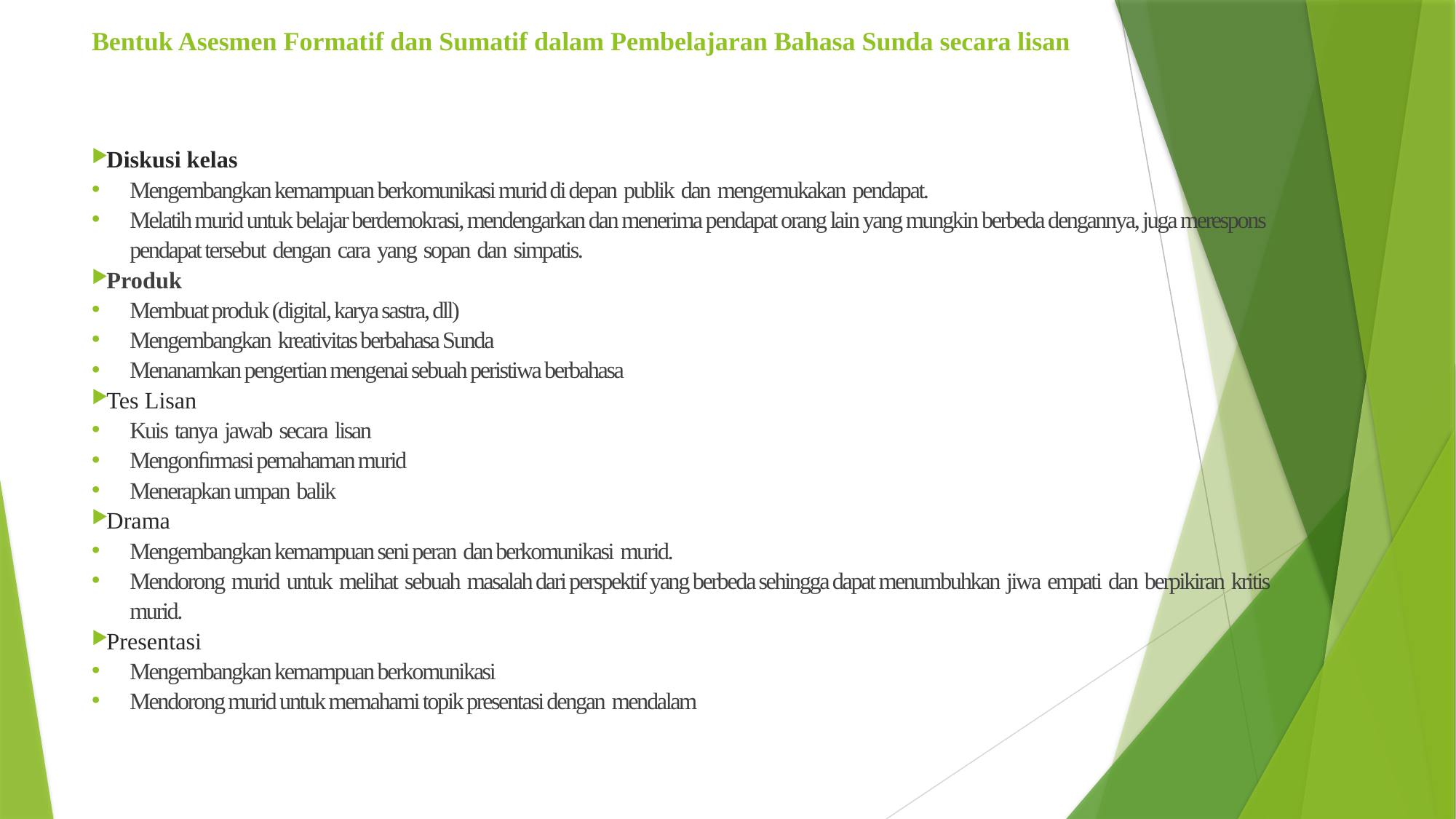

# Bentuk Asesmen Formatif dan Sumatif dalam Pembelajaran Bahasa Sunda secara lisan
Diskusi kelas
Mengembangkan kemampuan berkomunikasi murid di depan publik dan mengemukakan pendapat.
Melatih murid untuk belajar berdemokrasi, mendengarkan dan menerima pendapat orang lain yang mungkin berbeda dengannya, juga merespons pendapat tersebut dengan cara yang sopan dan simpatis.
Produk
Membuat produk (digital, karya sastra, dll)
Mengembangkan kreativitas berbahasa Sunda
Menanamkan pengertian mengenai sebuah peristiwa berbahasa
Tes Lisan
Kuis tanya jawab secara lisan
Mengonﬁrmasi pemahaman murid
Menerapkan umpan balik
Drama
Mengembangkan kemampuan seni peran dan berkomunikasi murid.
Mendorong murid untuk melihat sebuah masalah dari perspektif yang berbeda sehingga dapat menumbuhkan jiwa empati dan berpikiran kritis murid.
Presentasi
Mengembangkan kemampuan berkomunikasi
Mendorong murid untuk memahami topik presentasi dengan mendalam